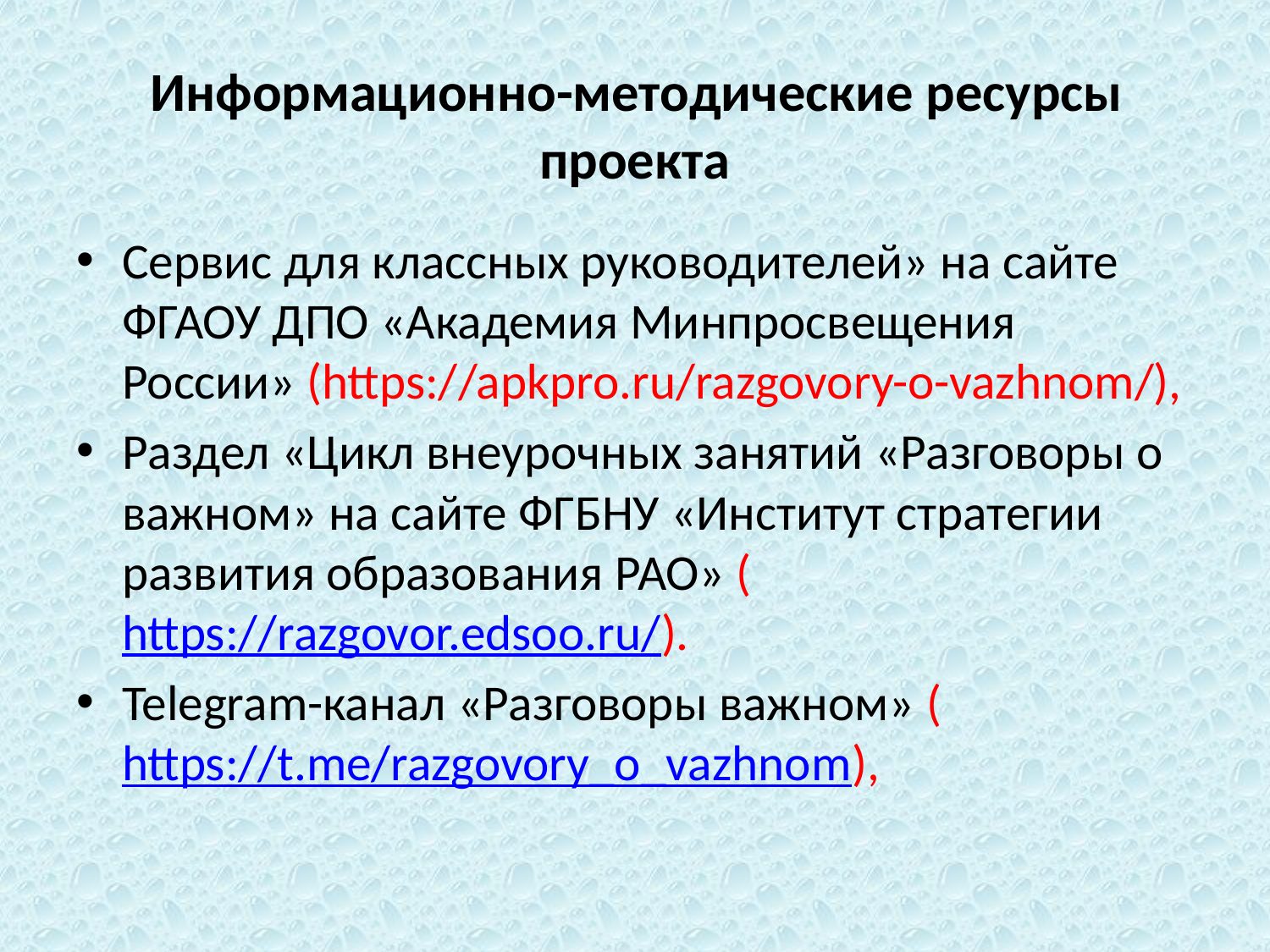

# Информационно-методические ресурсы  проекта
Сервис для классных руководителей» на сайте ФГАОУ ДПО «Академия Минпросвещения России» (https://apkpro.ru/razgovory-o-vazhnom/),
Раздел «Цикл внеурочных занятий «Разговоры о важном» на сайте ФГБНУ «Институт стратегии развития образования РАО» (https://razgovor.edsoo.ru/).
Telegram-канал «Разговоры важном» (https://t.me/razgovory_o_vazhnom),